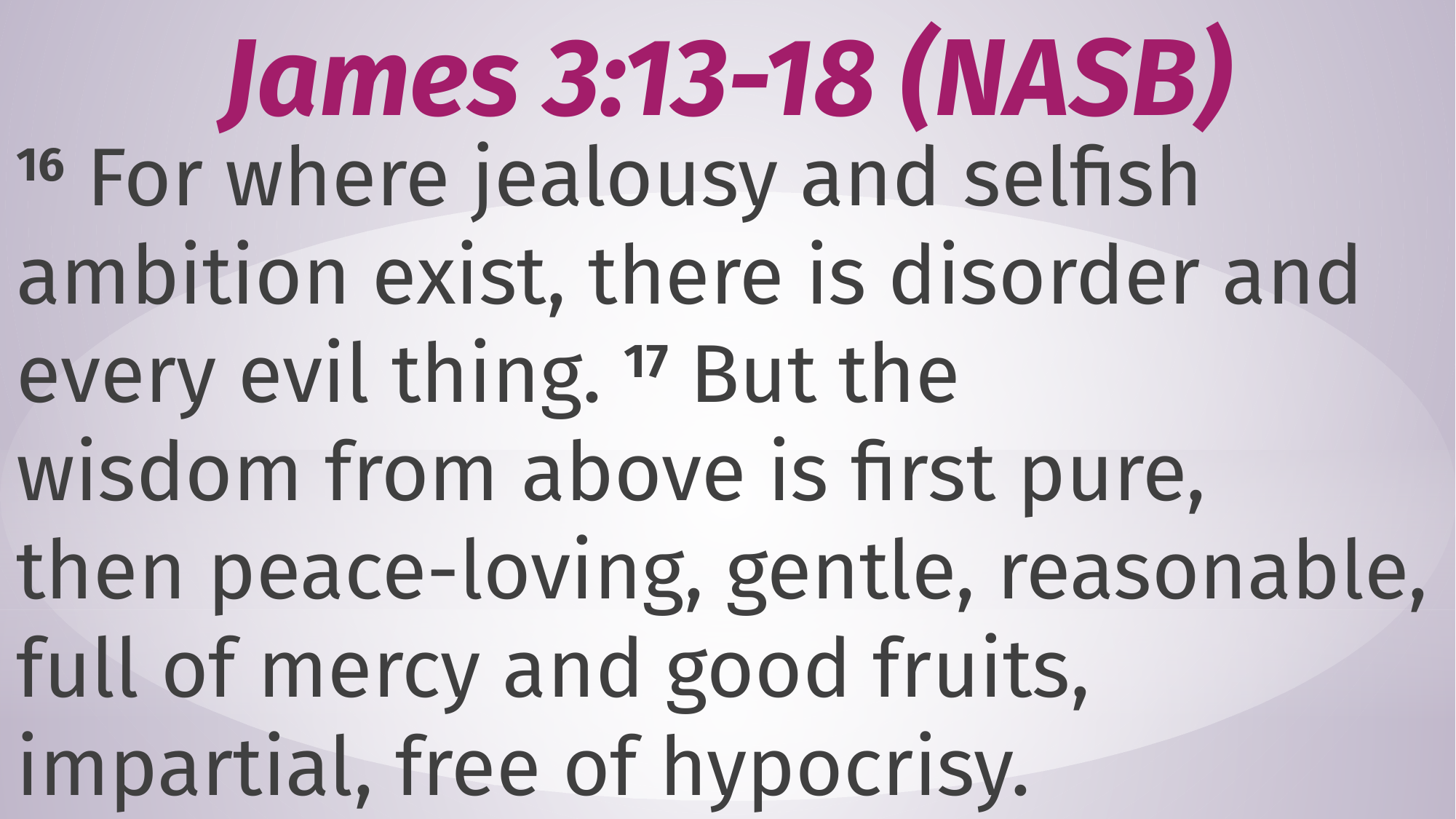

# James 3:13-18 (NASB)
16 For where jealousy and selfish ambition exist, there is disorder and every evil thing. 17 But the wisdom from above is first pure, then peace-loving, gentle, reasonable, full of mercy and good fruits, impartial, free of hypocrisy.